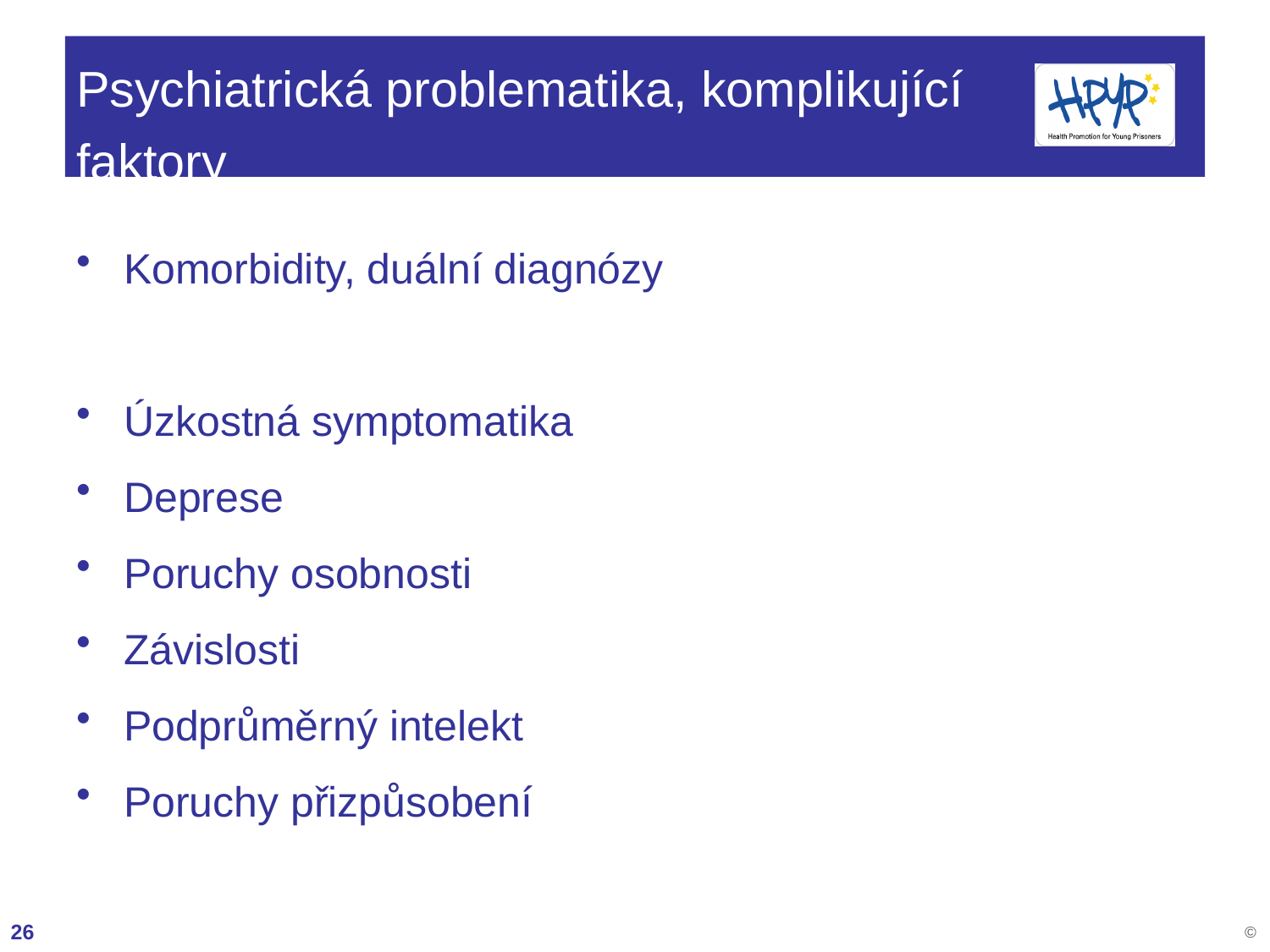

# Psychiatrická problematika, komplikující faktory
Komorbidity, duální diagnózy

Úzkostná symptomatika
Deprese
Poruchy osobnosti
Závislosti
Podprůměrný intelekt
Poruchy přizpůsobení